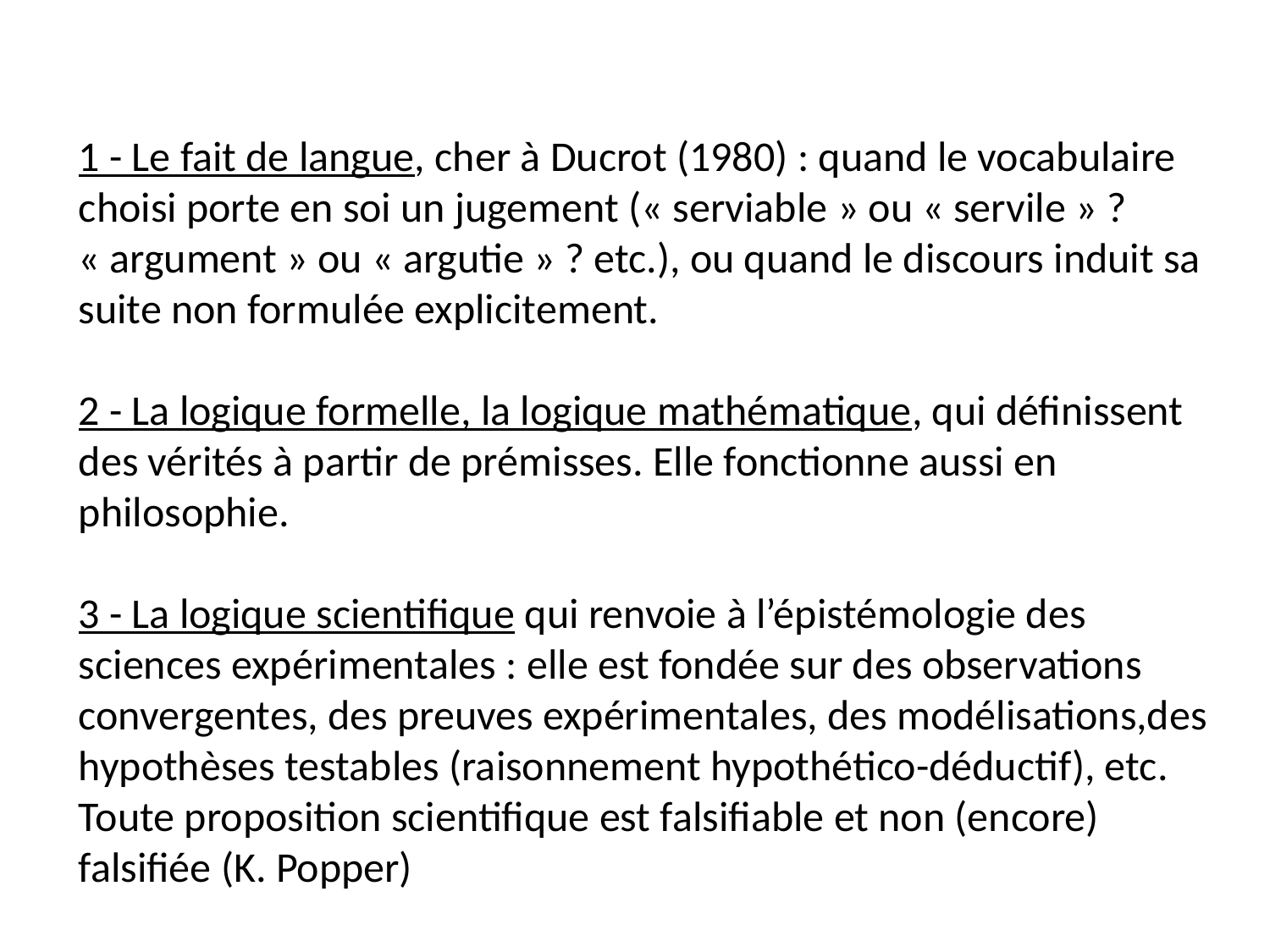

1 - Le fait de langue, cher à Ducrot (1980) : quand le vocabulaire choisi porte en soi un jugement (« serviable » ou « servile » ? « argument » ou « argutie » ? etc.), ou quand le discours induit sa suite non formulée explicitement.

2 - La logique formelle, la logique mathématique, qui définissent des vérités à partir de prémisses. Elle fonctionne aussi en philosophie.

3 - La logique scientifique qui renvoie à l’épistémologie des sciences expérimentales : elle est fondée sur des observations convergentes, des preuves expérimentales, des modélisations,des hypothèses testables (raisonnement hypothético-déductif), etc. Toute proposition scientifique est falsifiable et non (encore) falsifiée (K. Popper)